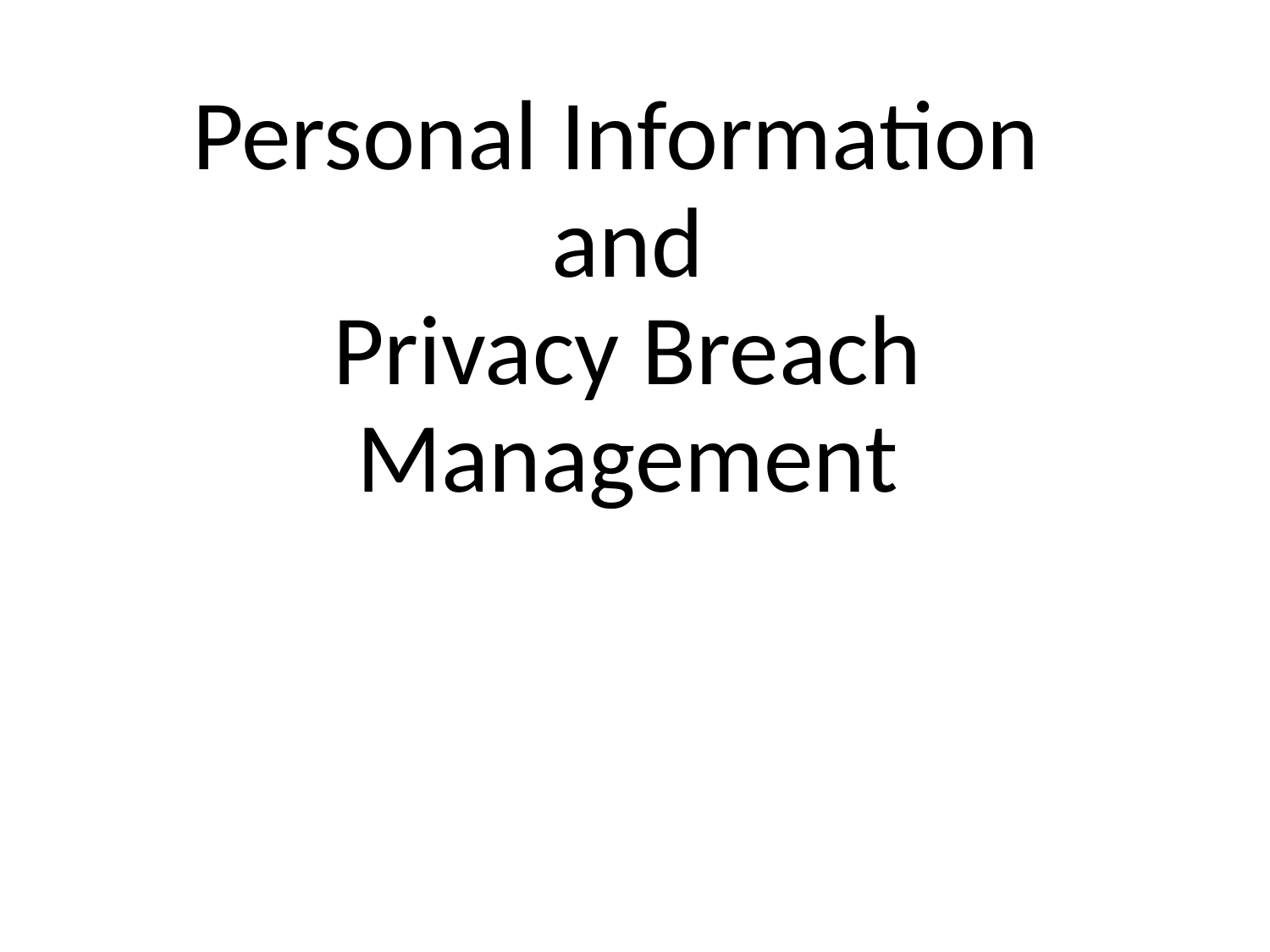

# Personal Information and Privacy Breach Management